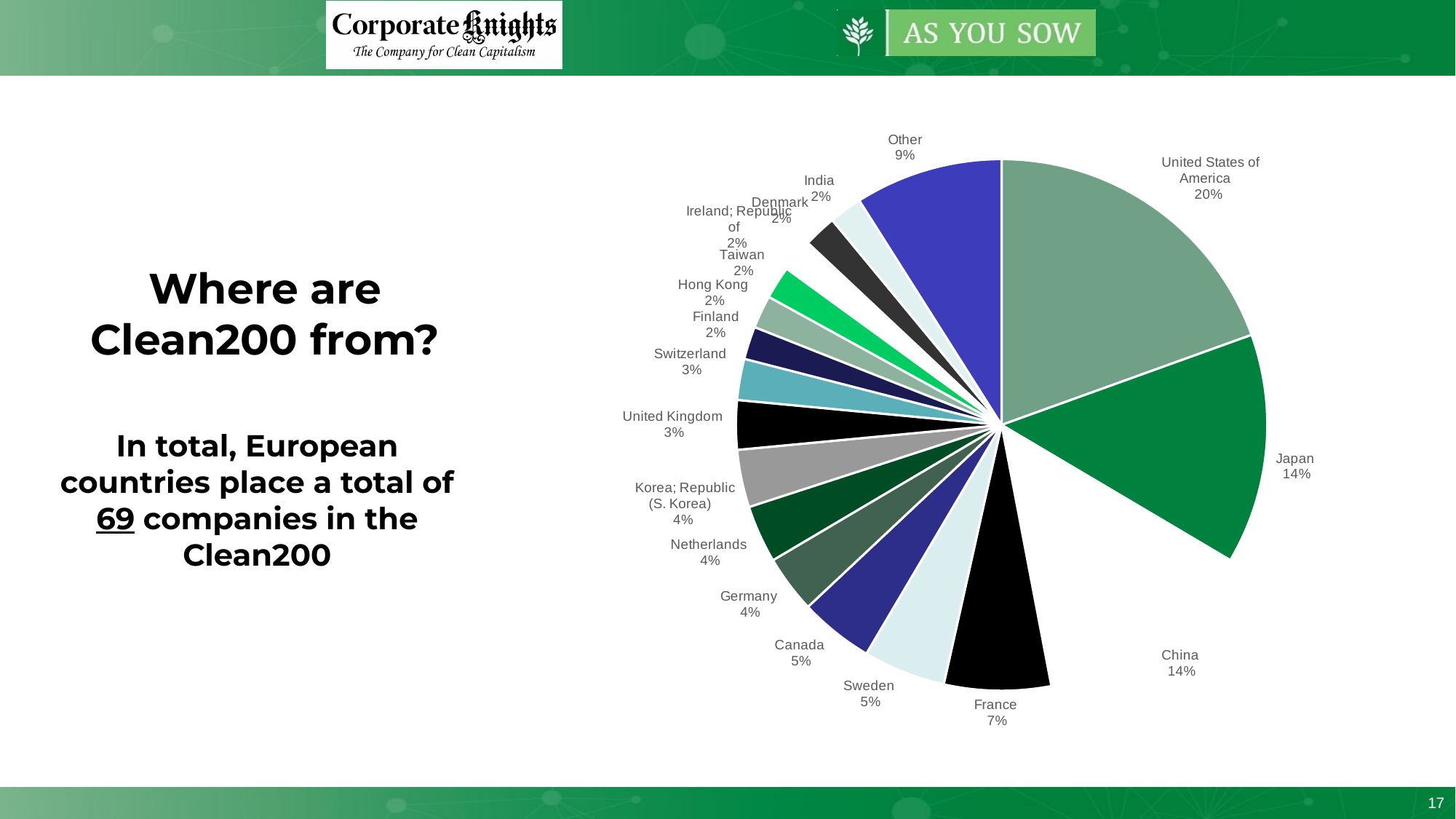

### Chart

| Category |  |
|---|---|
|  United States of America   | 39.0 |
|  Japan   | 28.0 |
|  China   | 27.0 |
|  France   | 13.0 |
|  Sweden   | 10.0 |
|  Canada   | 9.0 |
|  Germany   | 7.0 |
|  Netherlands   | 7.0 |
|  Korea; Republic (S. Korea)   | 7.0 |
|  United Kingdom   | 6.0 |
|  Switzerland   | 5.0 |
|  Finland  | 4.0 |
|  Hong Kong   | 4.0 |
|  Taiwan   | 4.0 |
|  Ireland; Republic of   | 4.0 |
|  Denmark   | 4.0 |
|  India   | 4.0 |
|  Other  | 18.0 |
Where are
Clean200 from?
In total, European countries place a total of 69 companies in the Clean200